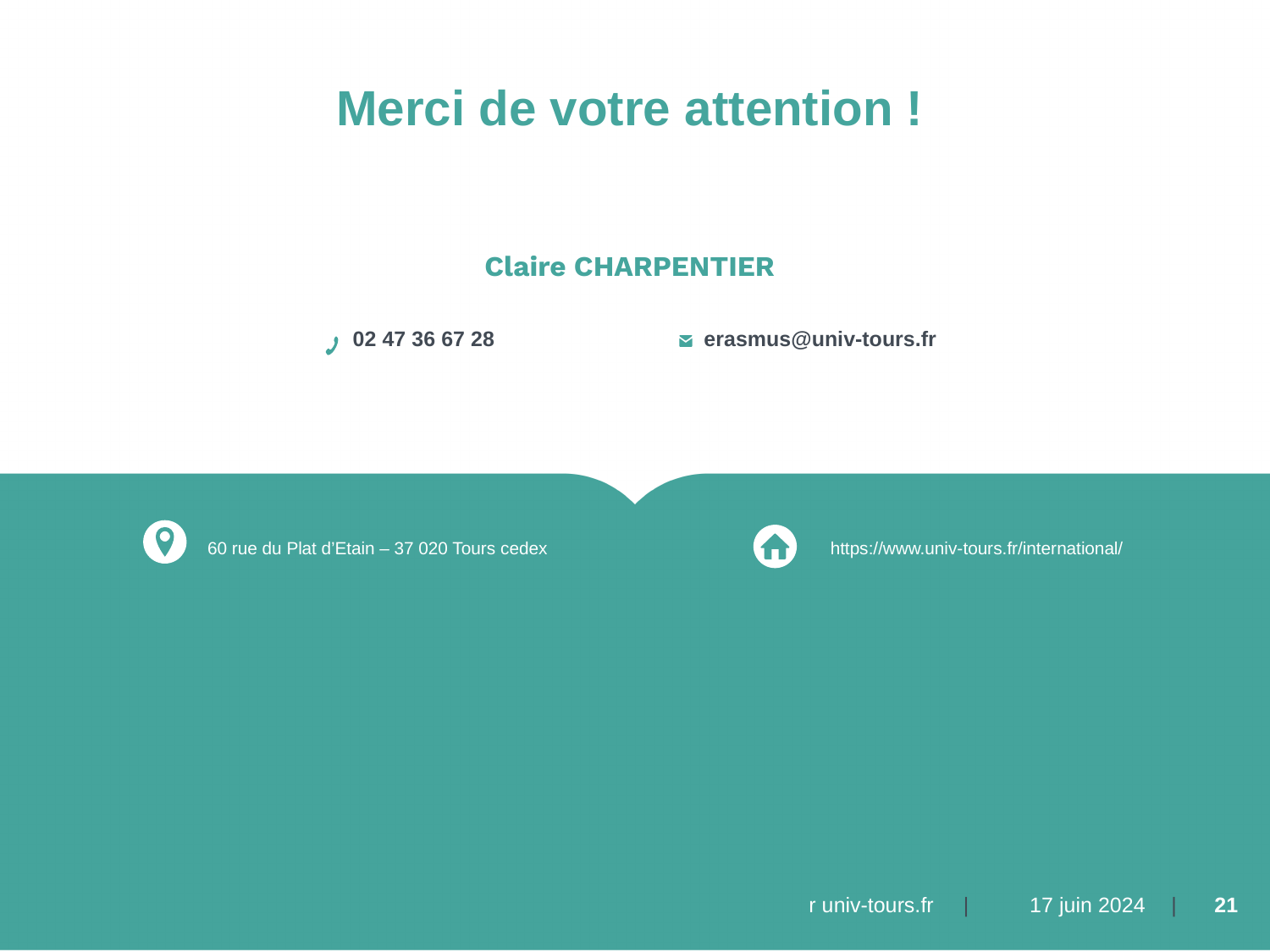

# Merci de votre attention !

Claire CHARPENTIER

     02 47 36 67 28		erasmus@univ-tours.fr

60 rue du Plat d’Etain – 37 020 Tours cedex
https://www.univ-tours.fr/international/